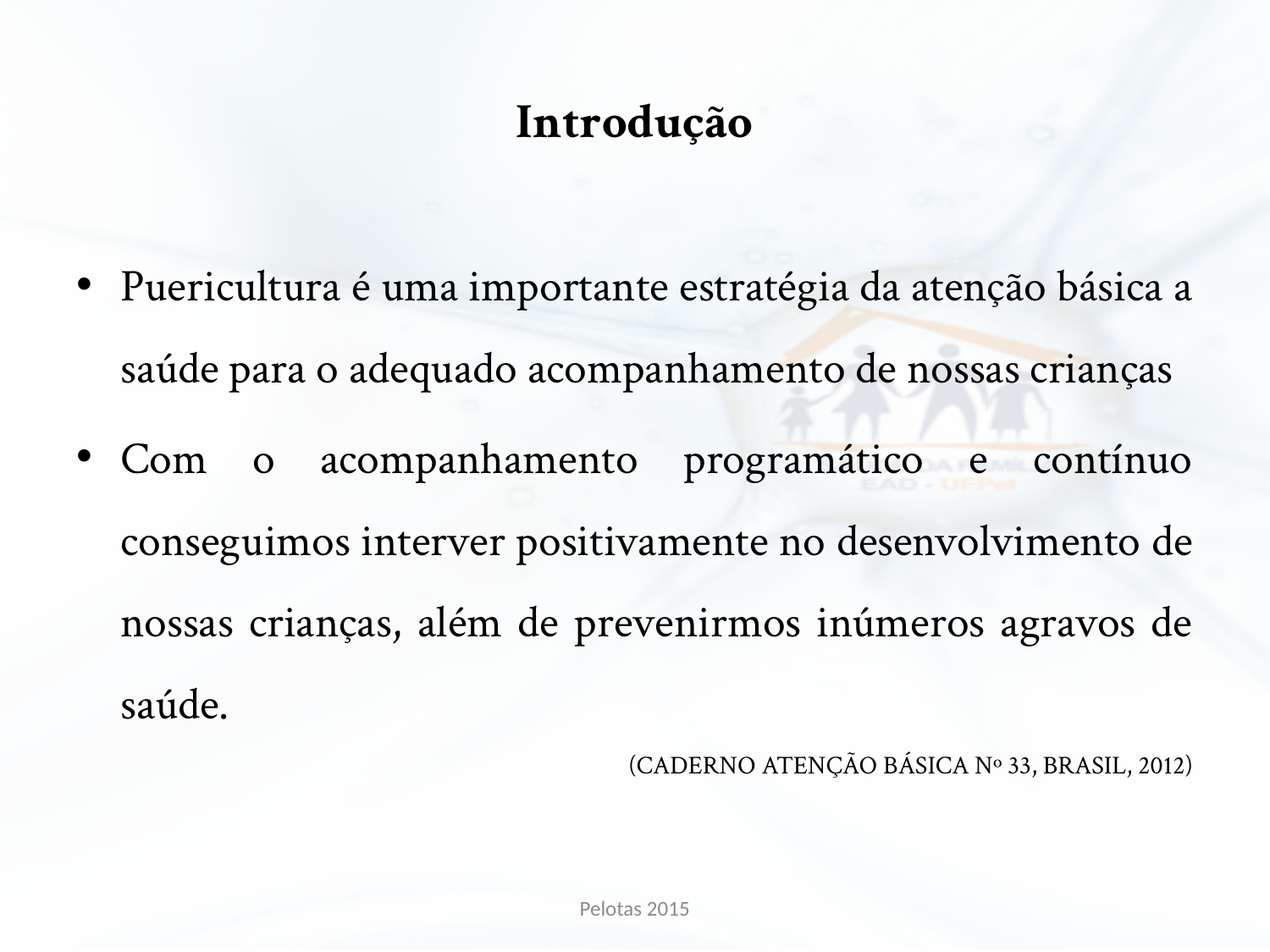

# Introdução
Puericultura é uma importante estratégia da atenção básica a saúde para o adequado acompanhamento de nossas crianças
Com o acompanhamento programático e contínuo conseguimos interver positivamente no desenvolvimento de nossas crianças, além de prevenirmos inúmeros agravos de saúde.
(CADERNO ATENÇÃO BÁSICA Nº 33, BRASIL, 2012)

Pelotas 2015